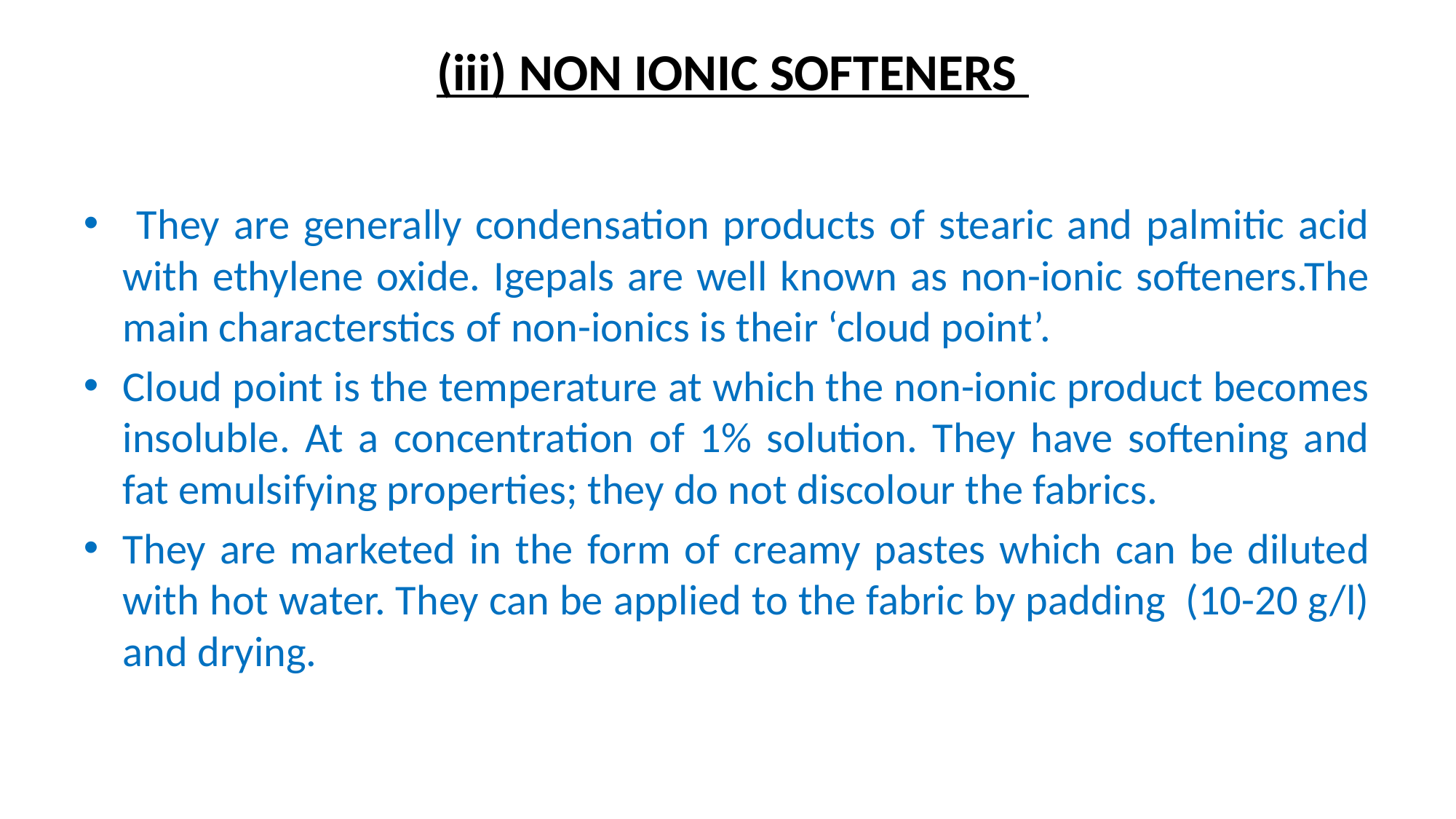

# (iii) NON IONIC SOFTENERS
 They are generally condensation products of stearic and palmitic acid with ethylene oxide. Igepals are well known as non-ionic softeners.The main characterstics of non-ionics is their ‘cloud point’.
Cloud point is the temperature at which the non-ionic product becomes insoluble. At a concentration of 1% solution. They have softening and fat emulsifying properties; they do not discolour the fabrics.
They are marketed in the form of creamy pastes which can be diluted with hot water. They can be applied to the fabric by padding  (10-20 g/l) and drying.